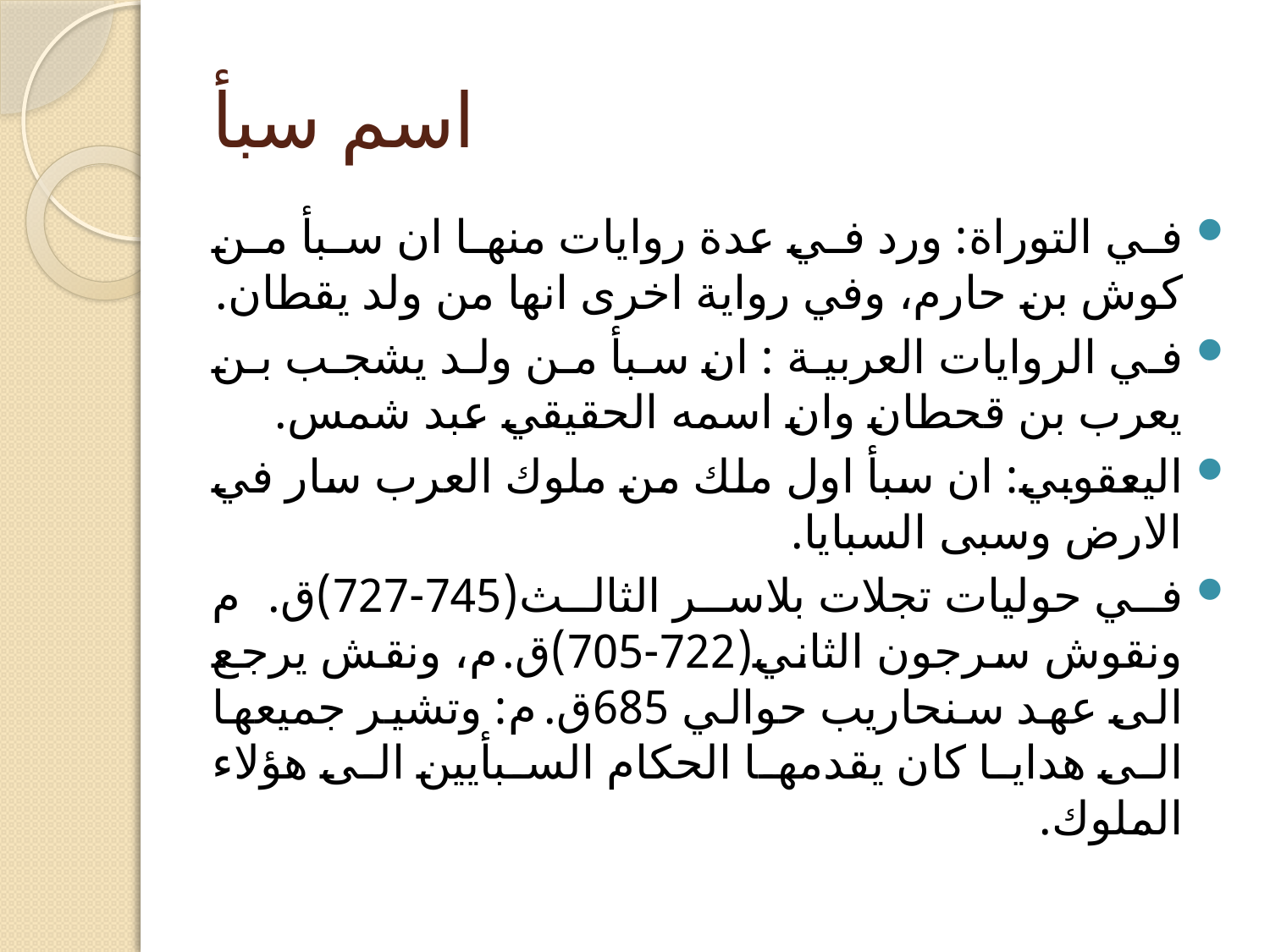

# اسم سبأ
في التوراة: ورد في عدة روايات منها ان سبأ من كوش بن حارم، وفي رواية اخرى انها من ولد يقطان.
في الروايات العربية : ان سبأ من ولد يشجب بن يعرب بن قحطان وان اسمه الحقيقي عبد شمس.
اليعقوبي: ان سبأ اول ملك من ملوك العرب سار في الارض وسبى السبايا.
في حوليات تجلات بلاسر الثالث(745-727)ق.م ونقوش سرجون الثاني(722-705)ق.م، ونقش يرجع الى عهد سنحاريب حوالي 685ق.م: وتشير جميعها الى هدايا كان يقدمها الحكام السبأيين الى هؤلاء الملوك.